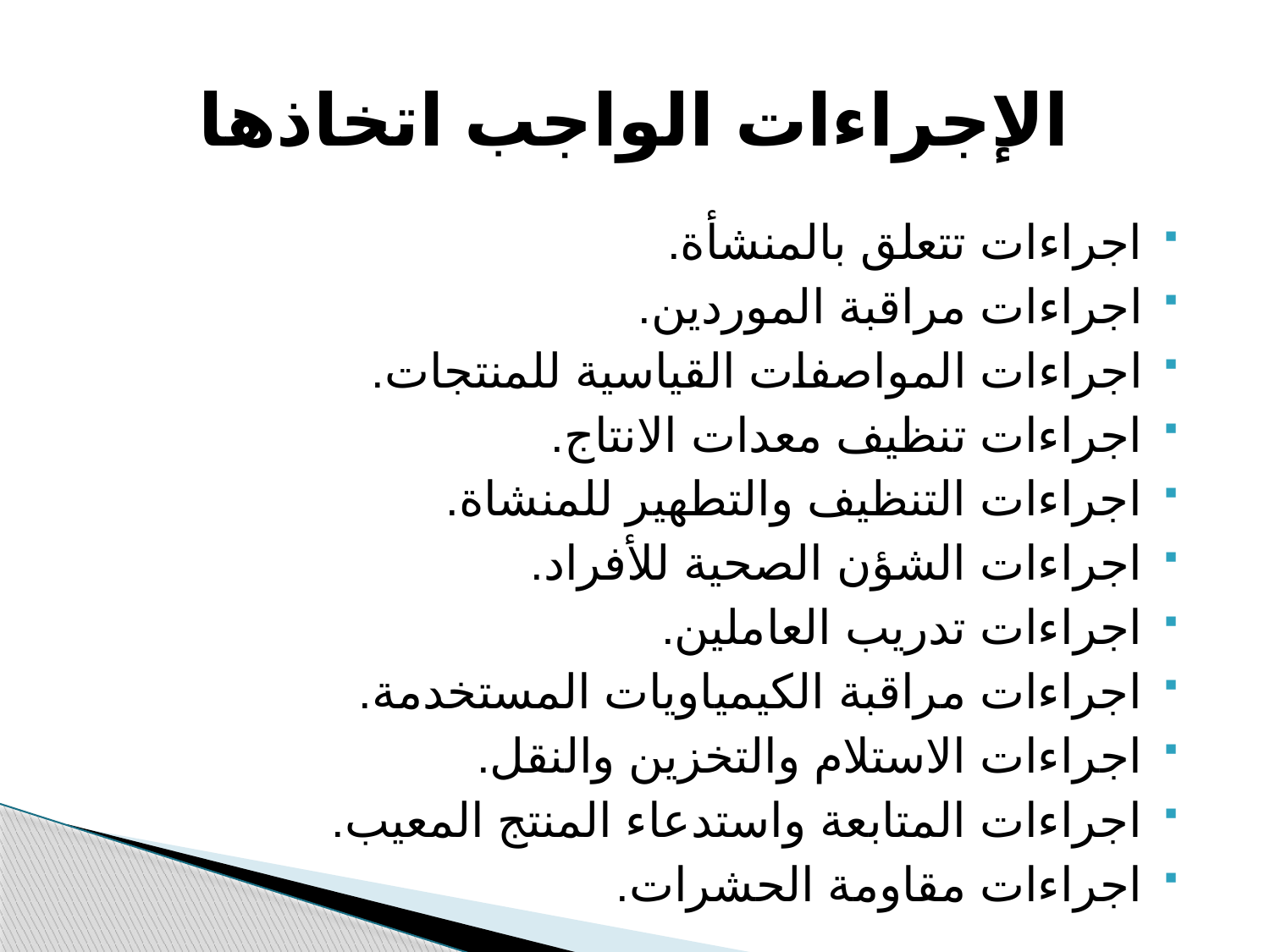

# الإجراءات الواجب اتخاذها
اجراءات تتعلق بالمنشأة.
اجراءات مراقبة الموردين.
اجراءات المواصفات القياسية للمنتجات.
اجراءات تنظيف معدات الانتاج.
اجراءات التنظيف والتطهير للمنشاة.
اجراءات الشؤن الصحية للأفراد.
اجراءات تدريب العاملين.
اجراءات مراقبة الكيمياويات المستخدمة.
اجراءات الاستلام والتخزين والنقل.
اجراءات المتابعة واستدعاء المنتج المعيب.
اجراءات مقاومة الحشرات.